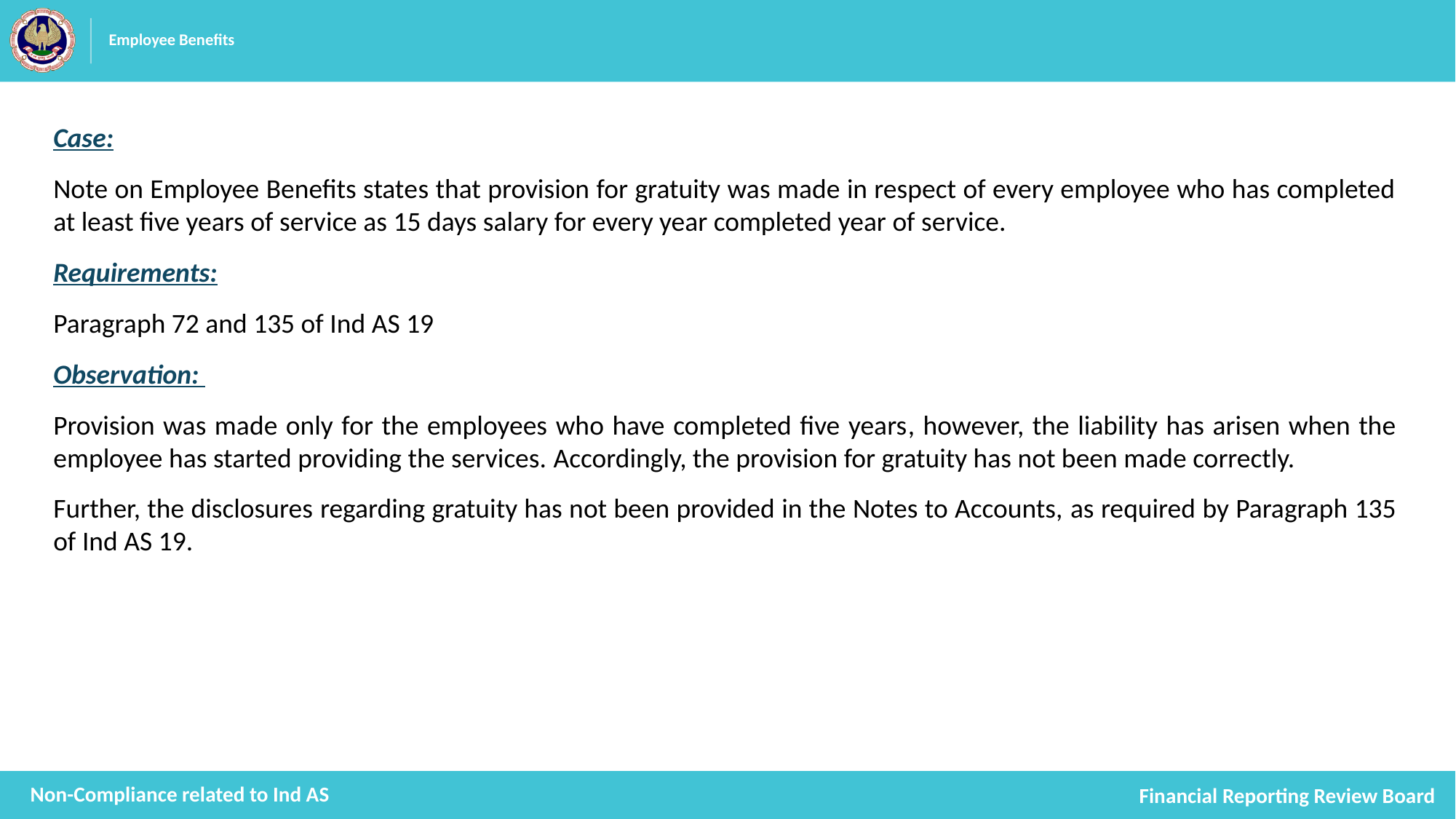

# Employee Benefits
Case:
Note on Employee Benefits states that provision for gratuity was made in respect of every employee who has completed at least five years of service as 15 days salary for every year completed year of service.
Requirements:
Paragraph 72 and 135 of Ind AS 19
Observation:
Provision was made only for the employees who have completed five years, however, the liability has arisen when the employee has started providing the services. Accordingly, the provision for gratuity has not been made correctly.
Further, the disclosures regarding gratuity has not been provided in the Notes to Accounts, as required by Paragraph 135 of Ind AS 19.
Non-Compliance related to Ind AS